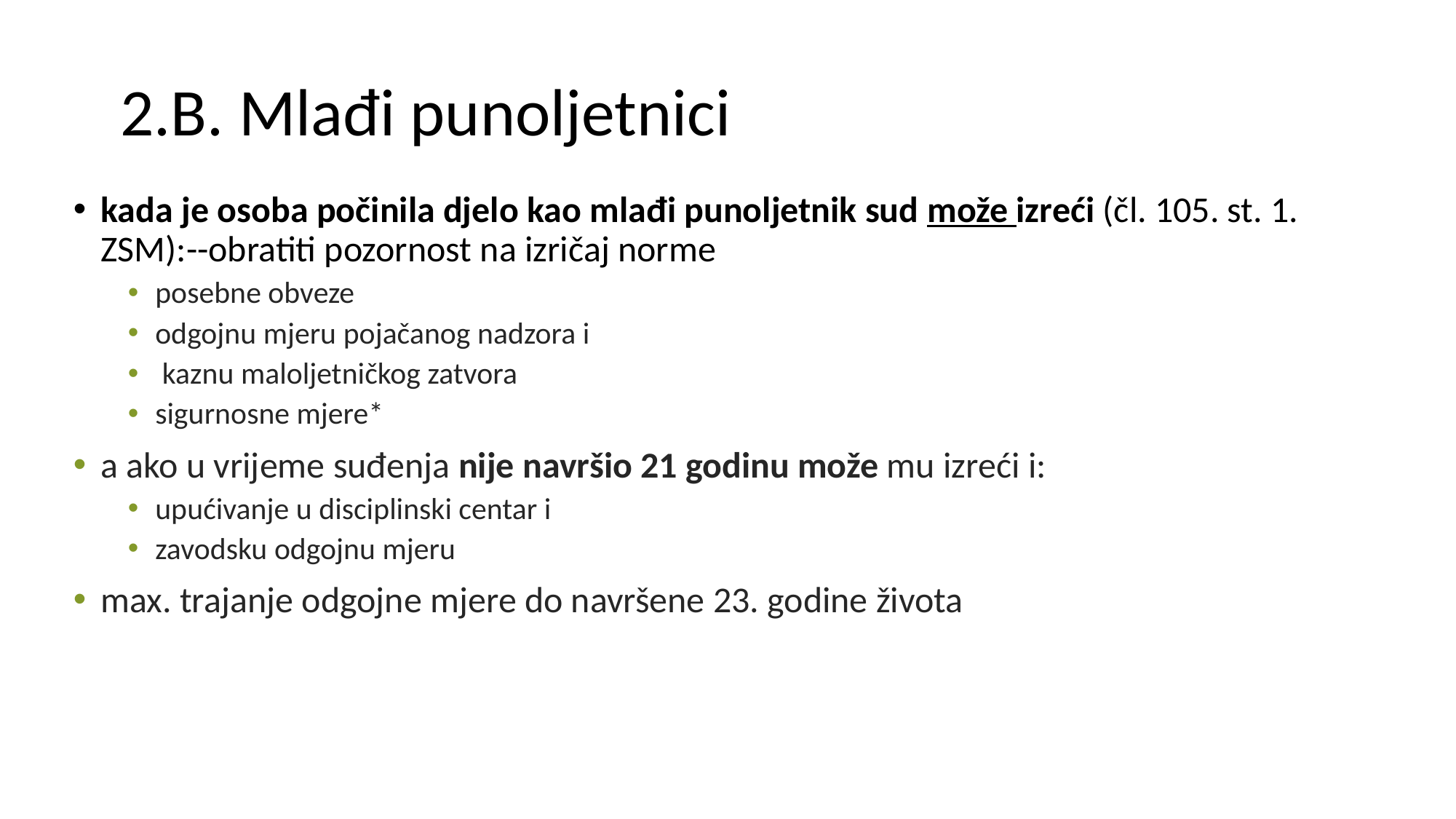

# 2.B. Mlađi punoljetnici
kada je osoba počinila djelo kao mlađi punoljetnik sud može izreći (čl. 105. st. 1. ZSM):--obratiti pozornost na izričaj norme
posebne obveze
odgojnu mjeru pojačanog nadzora i
 kaznu maloljetničkog zatvora
sigurnosne mjere*
a ako u vrijeme suđenja nije navršio 21 godinu može mu izreći i:
upućivanje u disciplinski centar i
zavodsku odgojnu mjeru
max. trajanje odgojne mjere do navršene 23. godine života